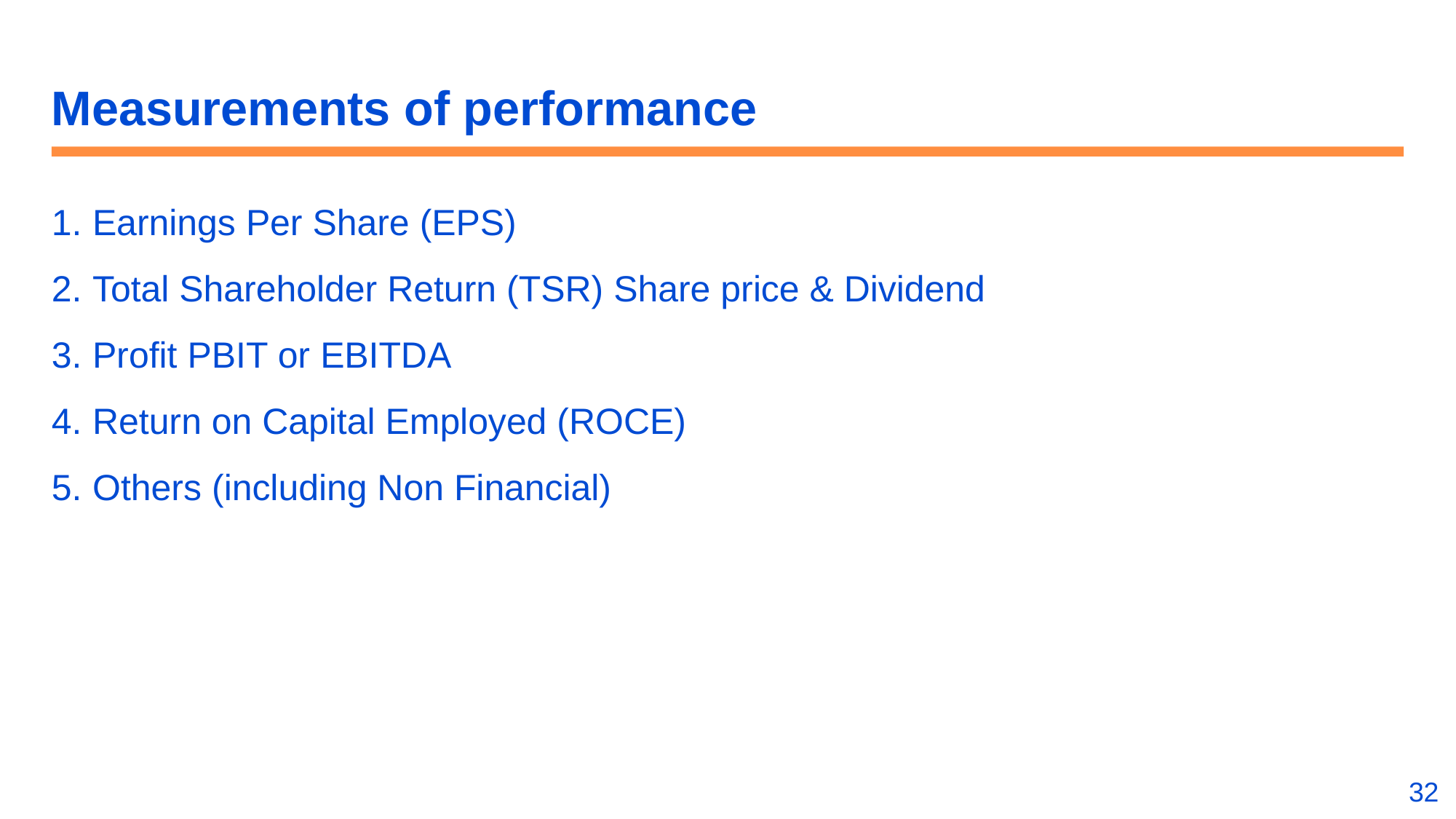

# Measurements of performance
Earnings Per Share (EPS)
Total Shareholder Return (TSR) Share price & Dividend
Profit PBIT or EBITDA
Return on Capital Employed (ROCE)
Others (including Non Financial)